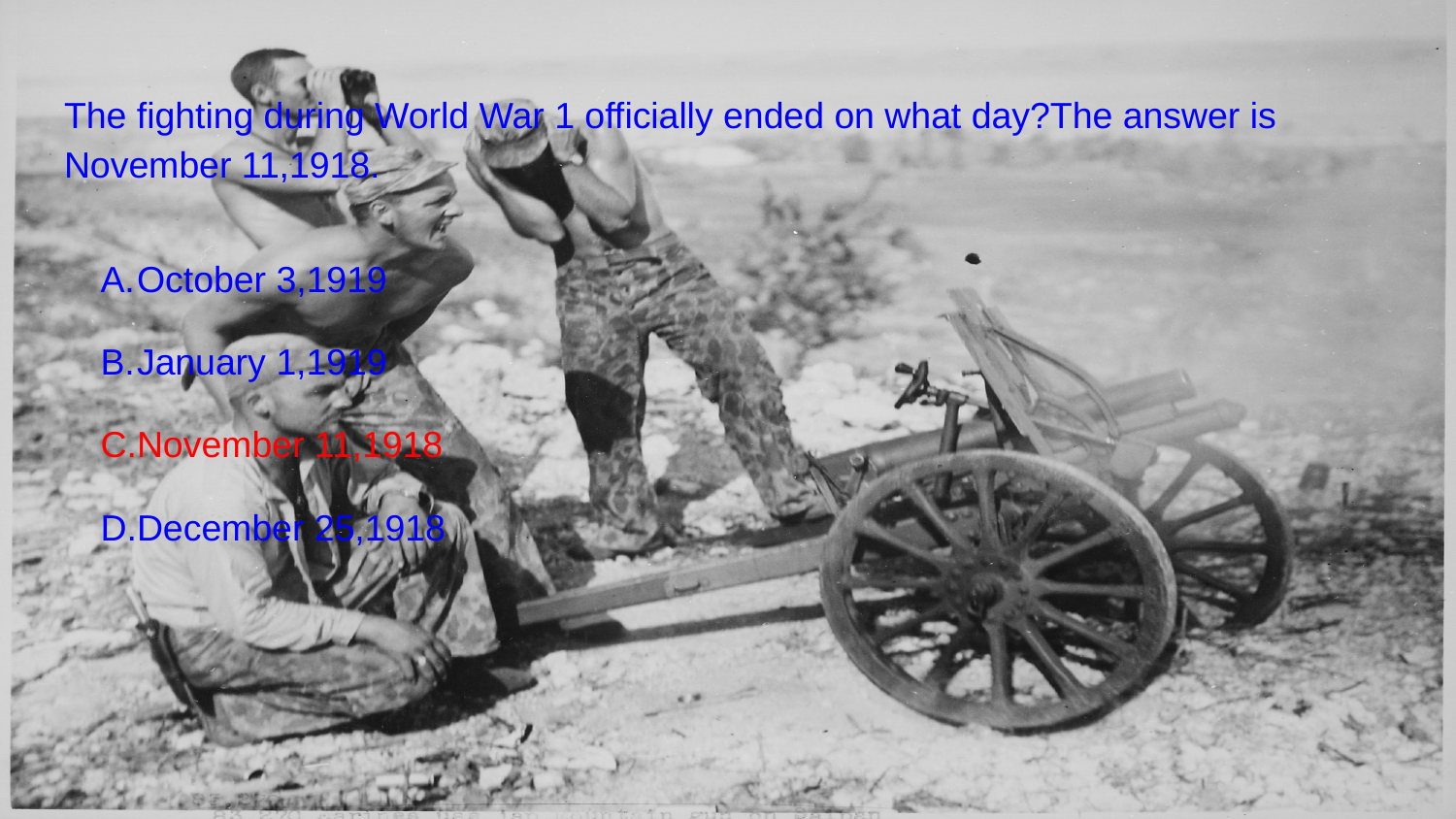

# The fighting during World War 1 officially ended on what day?The answer is November 11,1918.
October 3,1919
January 1,1919
November 11,1918
December 25,1918